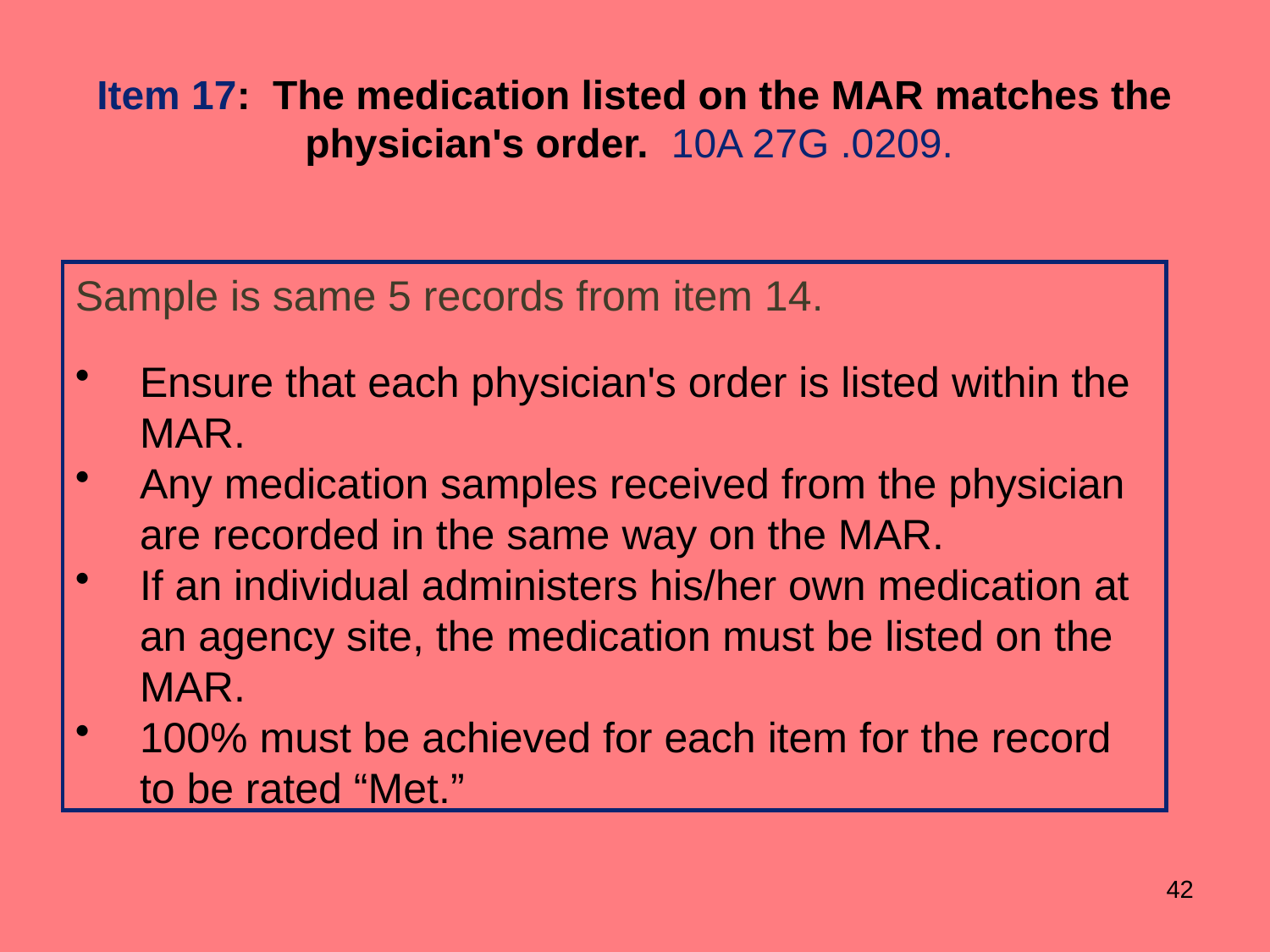

Item 17:  The medication listed on the MAR matches the physician's order.  10A 27G .0209.
Sample is same 5 records from item 14.

Ensure that each physician's order is listed within the MAR.
Any medication samples received from the physician are recorded in the same way on the MAR.
If an individual administers his/her own medication at an agency site, the medication must be listed on the MAR.
100% must be achieved for each item for the record to be rated “Met.”

42